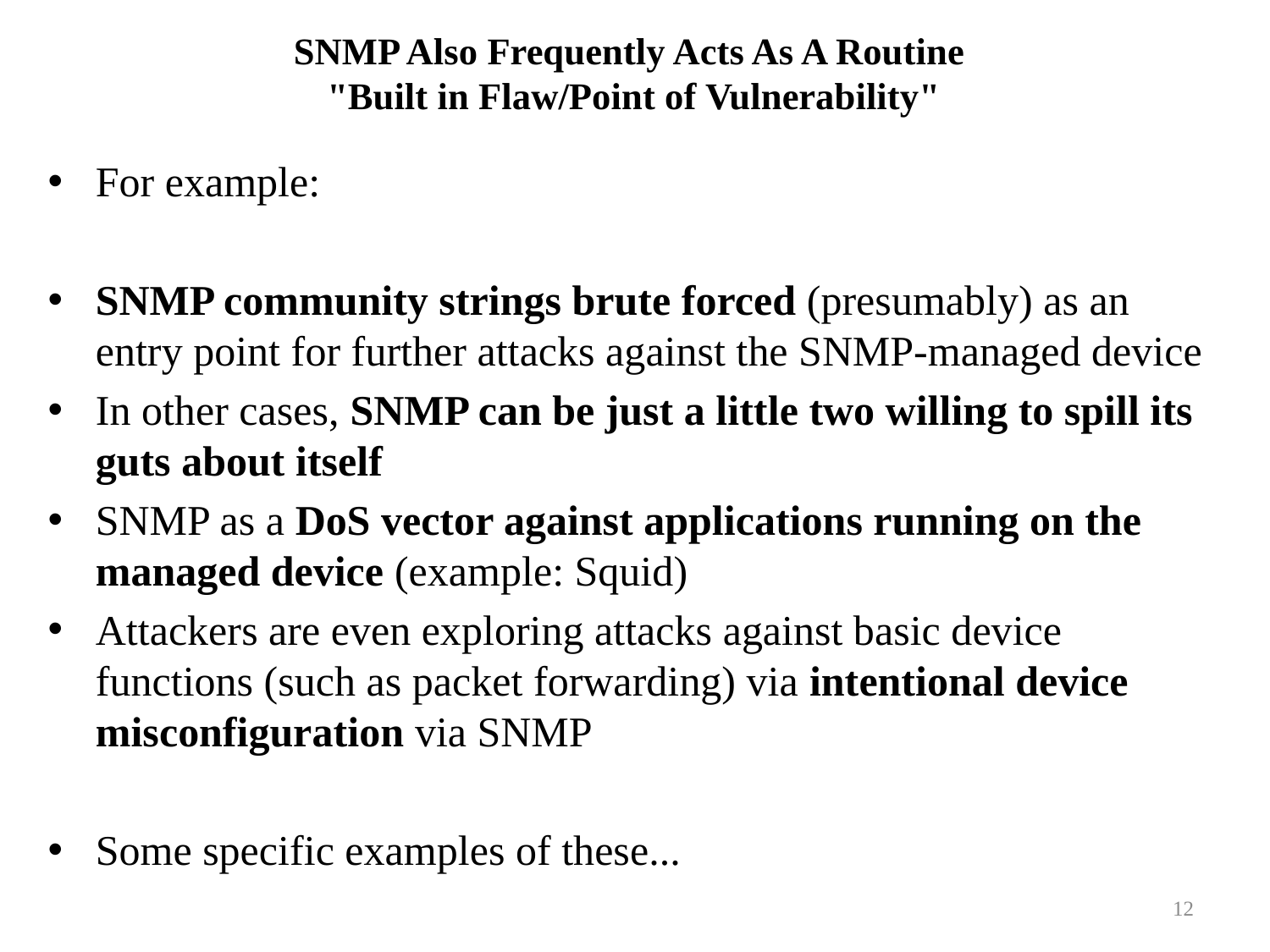

# SNMP Also Frequently Acts As A Routine "Built in Flaw/Point of Vulnerability"
For example:

SNMP community strings brute forced (presumably) as an entry point for further attacks against the SNMP-managed device
In other cases, SNMP can be just a little two willing to spill its guts about itself
SNMP as a DoS vector against applications running on the managed device (example: Squid)
Attackers are even exploring attacks against basic device functions (such as packet forwarding) via intentional device misconfiguration via SNMP

Some specific examples of these...
12